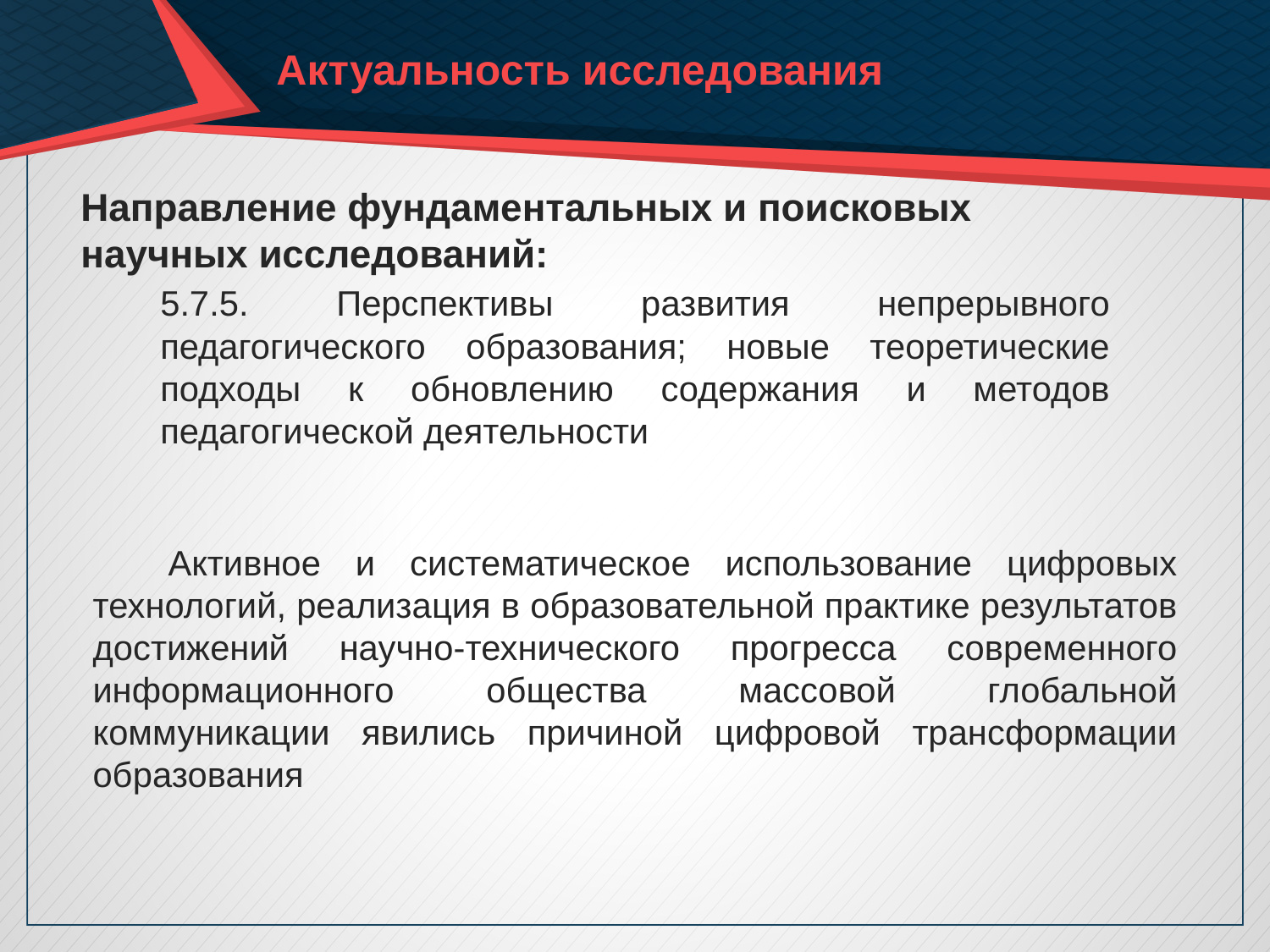

# Актуальность исследования
Направление фундаментальных и поисковых научных исследований:
5.7.5. Перспективы развития непрерывного педагогического образования; новые теоретические подходы к обновлению содержания и методов педагогической деятельности
Активное и систематическое использование цифровых технологий, реализация в образовательной практике результатов достижений научно-технического прогресса современного информационного общества массовой глобальной коммуникации явились причиной цифровой трансформации образования